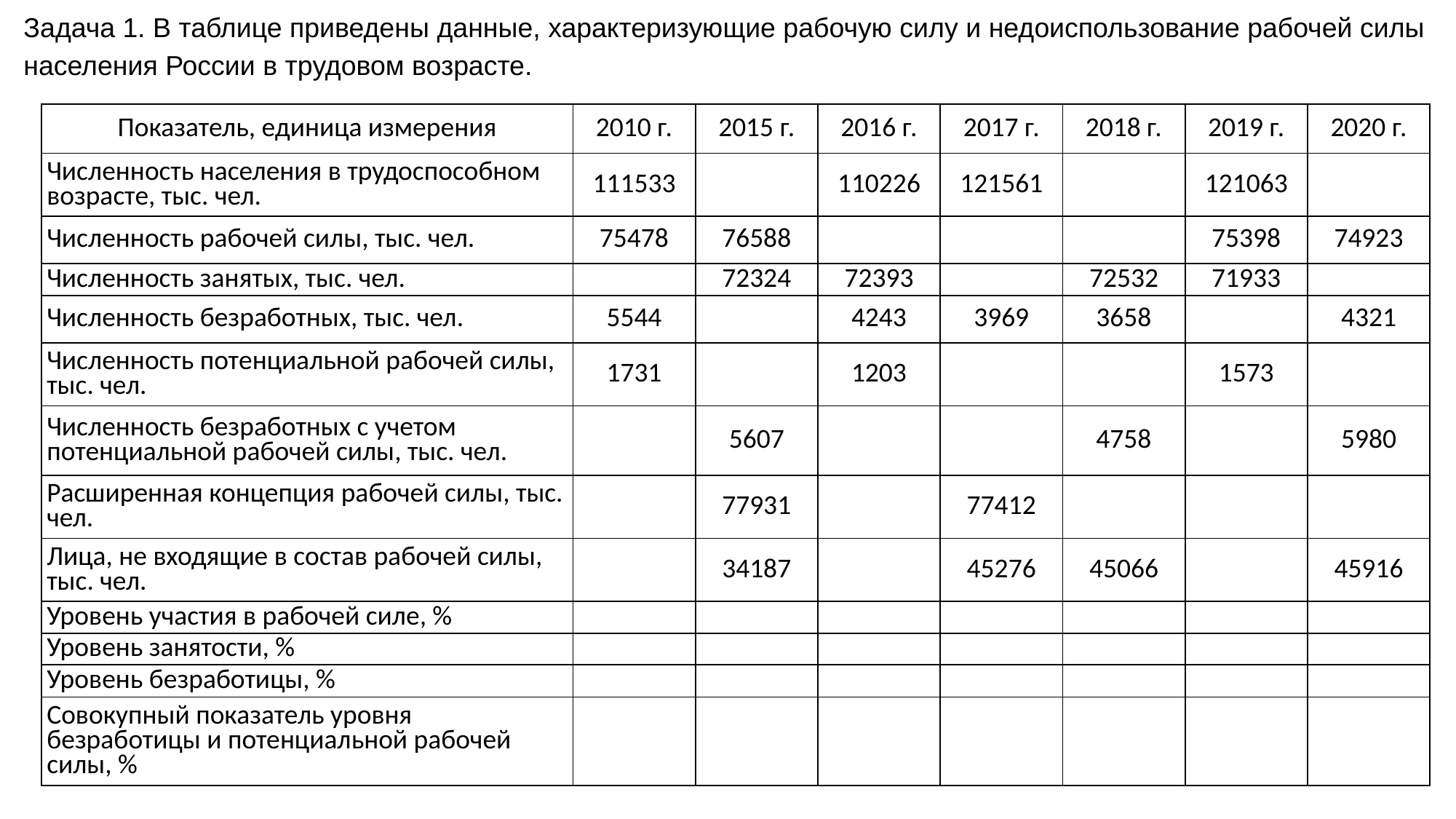

Задача 1. В таблице приведены данные, характеризующие рабочую силу и недоиспользование рабочей силы населения России в трудовом возрасте.
| Показатель, единица измерения | 2010 г. | 2015 г. | 2016 г. | 2017 г. | 2018 г. | 2019 г. | 2020 г. |
| --- | --- | --- | --- | --- | --- | --- | --- |
| Численность населения в трудоспособном возрасте, тыс. чел. | 111533 |  | 110226 | 121561 |  | 121063 |  |
| Численность рабочей силы, тыс. чел. | 75478 | 76588 |  |  |  | 75398 | 74923 |
| Численность занятых, тыс. чел. |  | 72324 | 72393 |  | 72532 | 71933 |  |
| Численность безработных, тыс. чел. | 5544 |  | 4243 | 3969 | 3658 |  | 4321 |
| Численность потенциальной рабочей силы, тыс. чел. | 1731 |  | 1203 |  |  | 1573 |  |
| Численность безработных с учетом потенциальной рабочей силы, тыс. чел. |  | 5607 |  |  | 4758 |  | 5980 |
| Расширенная концепция рабочей силы, тыс. чел. |  | 77931 |  | 77412 |  |  |  |
| Лица, не входящие в состав рабочей силы, тыс. чел. |  | 34187 |  | 45276 | 45066 |  | 45916 |
| Уровень участия в рабочей силе, % |  |  |  |  |  |  |  |
| Уровень занятости, % |  |  |  |  |  |  |  |
| Уровень безработицы, % |  |  |  |  |  |  |  |
| Совокупный показатель уровня безработицы и потенциальной рабочей силы, % |  |  |  |  |  |  |  |